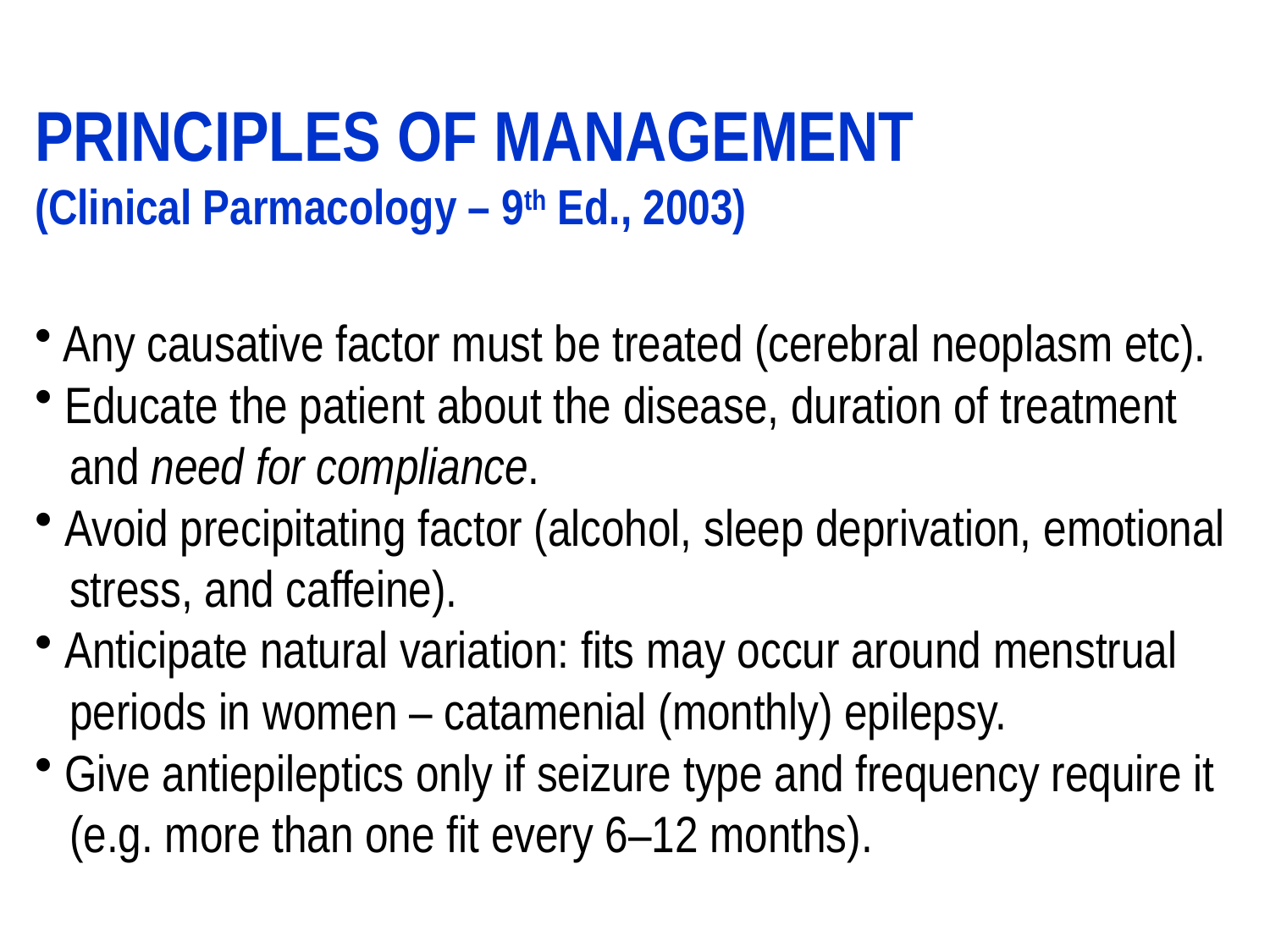

PRINCIPLES OF MANAGEMENT
(Clinical Parmacology – 9th Ed., 2003)

 Any causative factor must be treated (cerebral neoplasm etc).
 Educate the patient about the disease, duration of treatment
   and need for compliance.
 Avoid precipitating factor (alcohol, sleep deprivation, emotional
   stress, and caffeine).
 Anticipate natural variation: fits may occur around menstrual
   periods in women – catamenial (monthly) epilepsy.
 Give antiepileptics only if seizure type and frequency require it
   (e.g. more than one fit every 6–12 months).